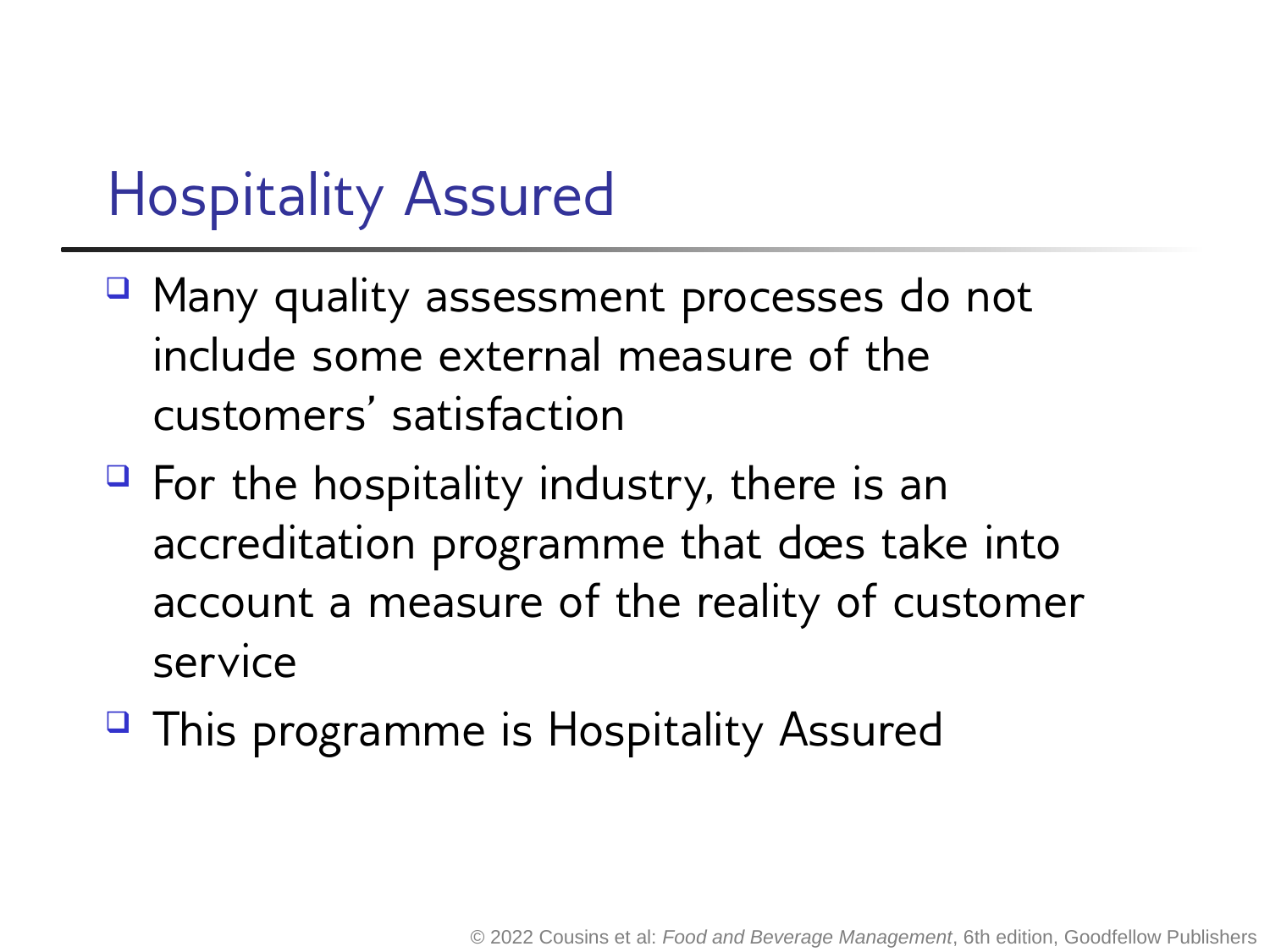

# Hospitality Assured
Many quality assessment processes do not include some external measure of the customers’ satisfaction
For the hospitality industry, there is an accreditation programme that does take into account a measure of the reality of customer service
This programme is Hospitality Assured